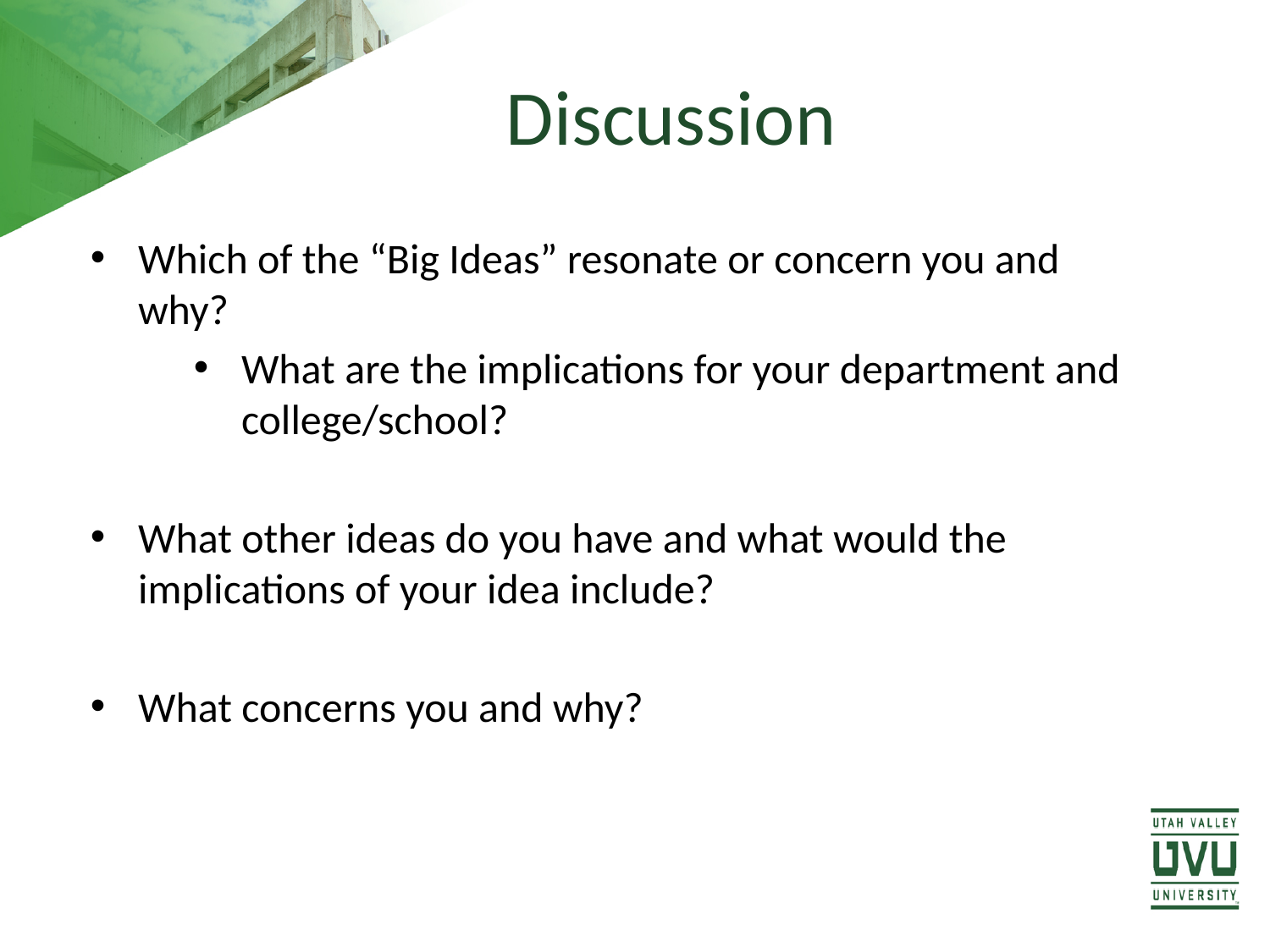

# Discussion
Which of the “Big Ideas” resonate or concern you and why?
What are the implications for your department and college/school?

What other ideas do you have and what would the implications of your idea include?

What concerns you and why?